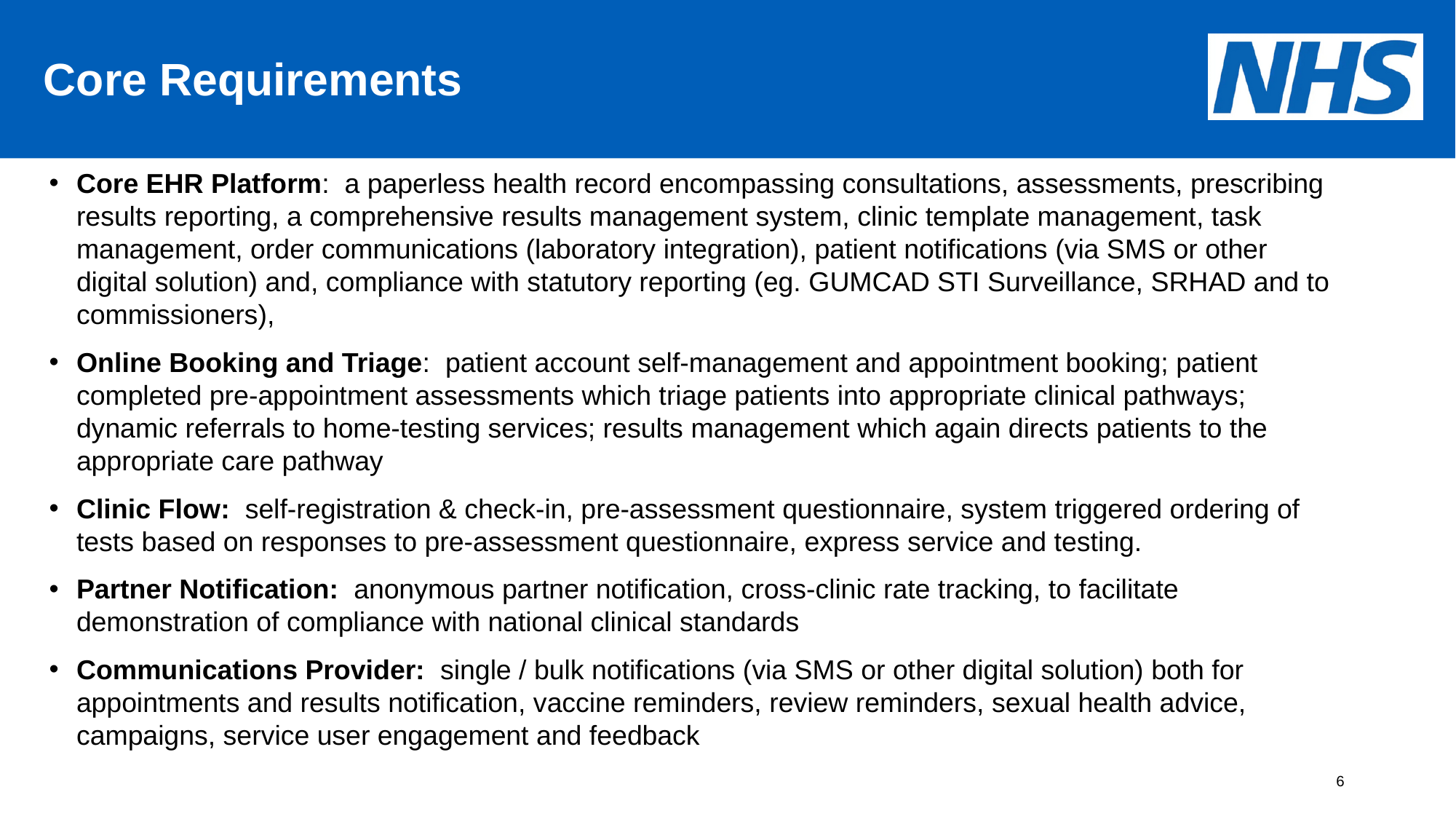

6
# Core Requirements
Core EHR Platform:  a paperless health record encompassing consultations, assessments, prescribing results reporting, a comprehensive results management system, clinic template management, task management, order communications (laboratory integration), patient notifications (via SMS or other digital solution) and, compliance with statutory reporting (eg. GUMCAD STI Surveillance, SRHAD and to commissioners),
Online Booking and Triage:  patient account self-management and appointment booking; patient completed pre-appointment assessments which triage patients into appropriate clinical pathways; dynamic referrals to home-testing services; results management which again directs patients to the appropriate care pathway
Clinic Flow:  self-registration & check-in, pre-assessment questionnaire, system triggered ordering of tests based on responses to pre-assessment questionnaire, express service and testing.
Partner Notification:  anonymous partner notification, cross-clinic rate tracking, to facilitate demonstration of compliance with national clinical standards
Communications Provider:  single / bulk notifications (via SMS or other digital solution) both for appointments and results notification, vaccine reminders, review reminders, sexual health advice, campaigns, service user engagement and feedback